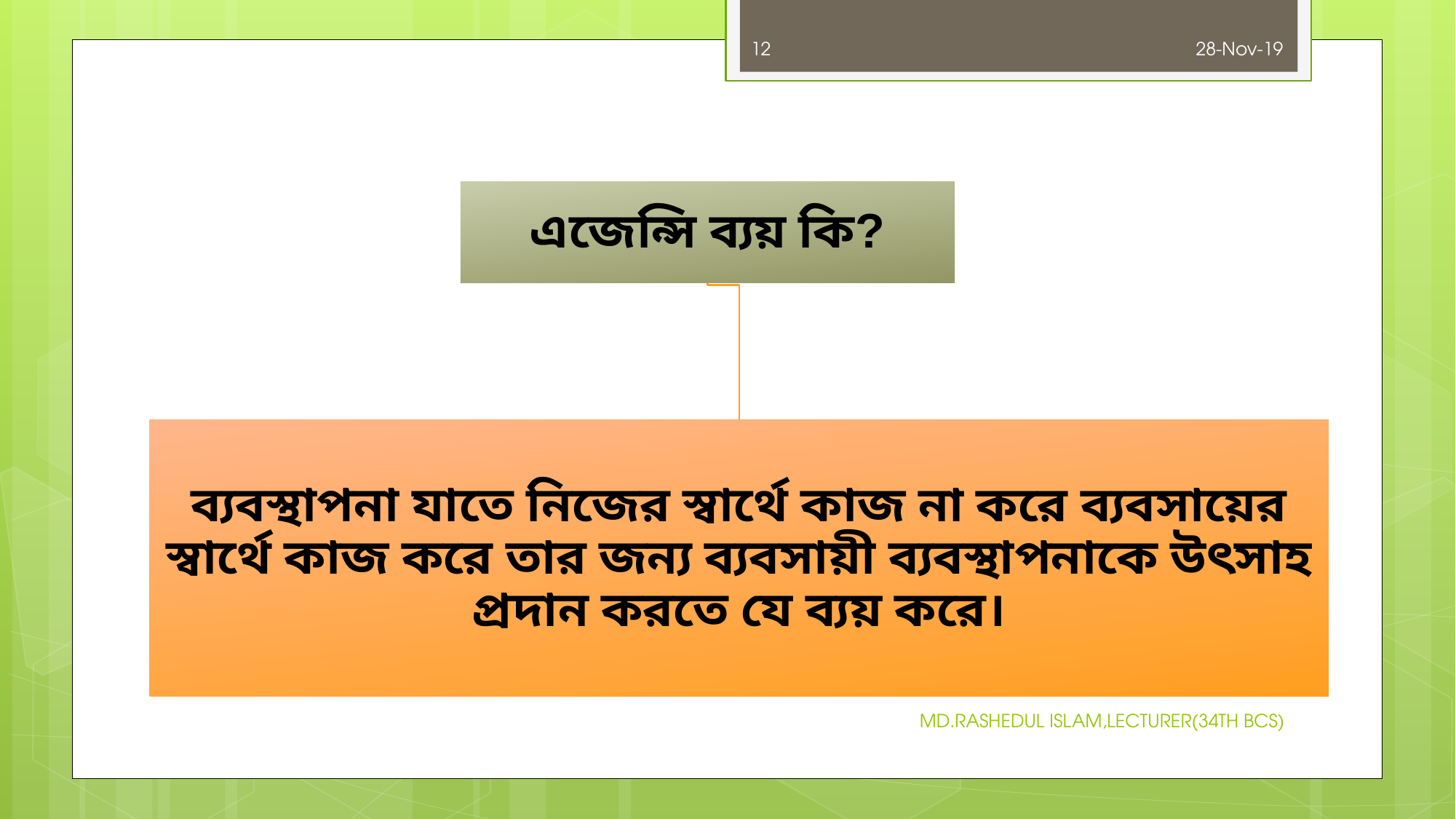

12
28-Nov-19
এজেন্সি ব্যয় কি?
ব্যবস্থাপনা যাতে নিজের স্বার্থে কাজ না করে ব্যবসায়ের স্বার্থে কাজ করে তার জন্য ব্যবসায়ী ব্যবস্থাপনাকে উৎসাহ প্রদান করতে যে ব্যয় করে।
MD.RASHEDUL ISLAM,LECTURER(34TH BCS)